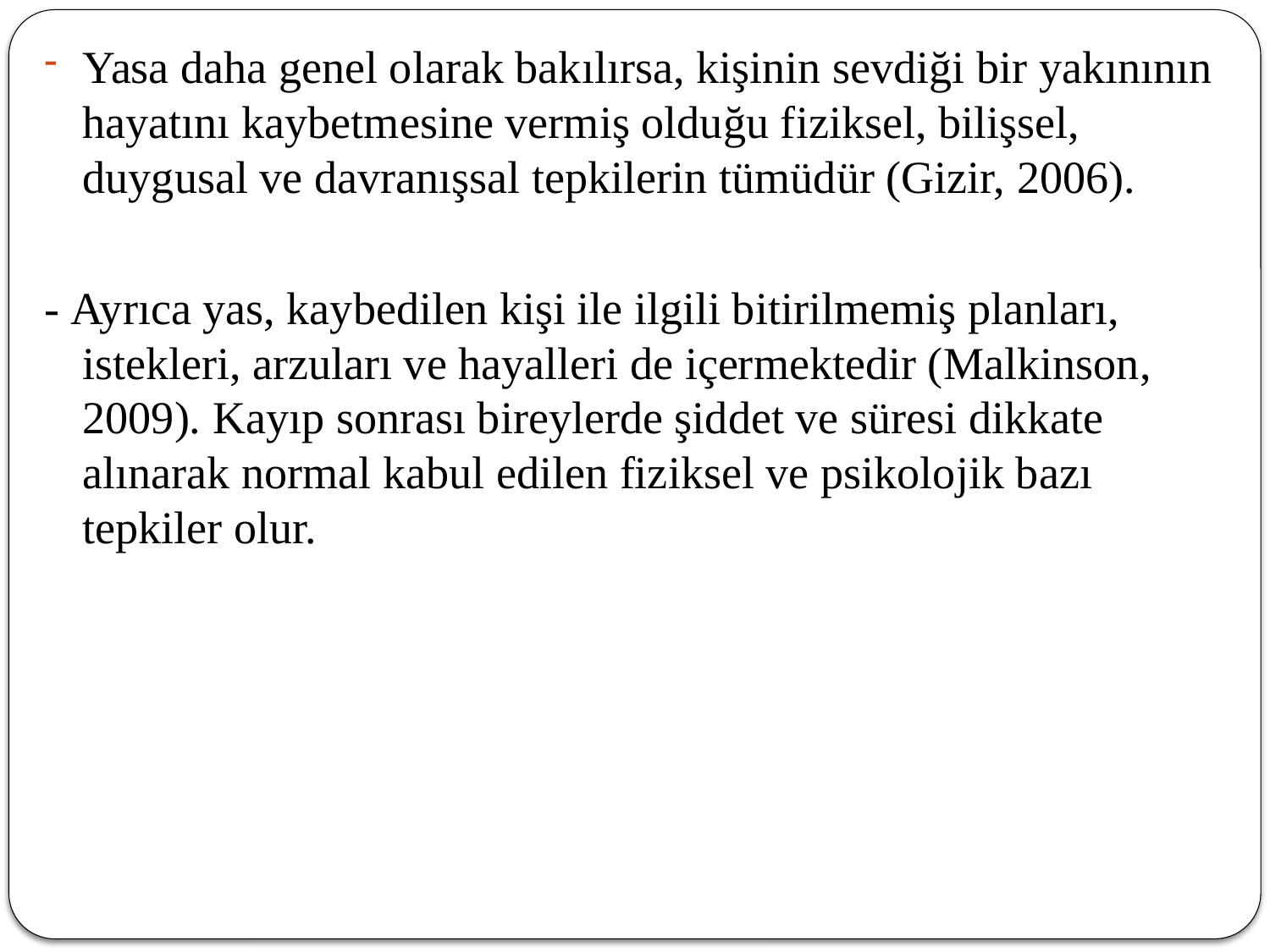

Yasa daha genel olarak bakılırsa, kişinin sevdiği bir yakınının hayatını kaybetmesine vermiş olduğu fiziksel, bilişsel, duygusal ve davranışsal tepkilerin tümüdür (Gizir, 2006).

- Ayrıca yas, kaybedilen kişi ile ilgili bitirilmemiş planları, istekleri, arzuları ve hayalleri de içermektedir (Malkinson, 2009). Kayıp sonrası bireylerde şiddet ve süresi dikkate alınarak normal kabul edilen fiziksel ve psikolojik bazı tepkiler olur.